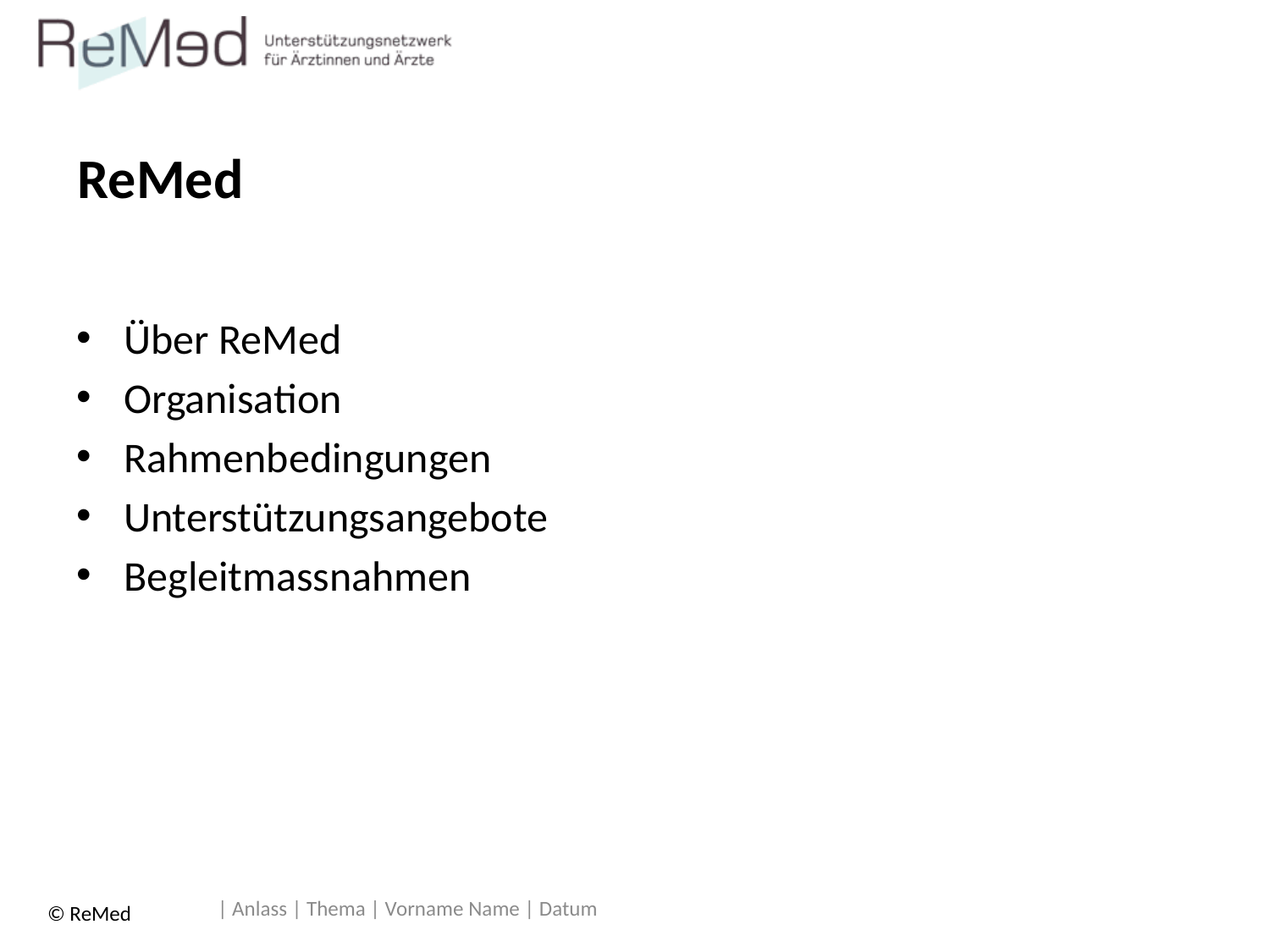

# ReMed

Über ReMed
Organisation
Rahmenbedingungen
Unterstützungsangebote
Begleitmassnahmen

| Anlass | Thema | Vorname Name | Datum
© ReMed